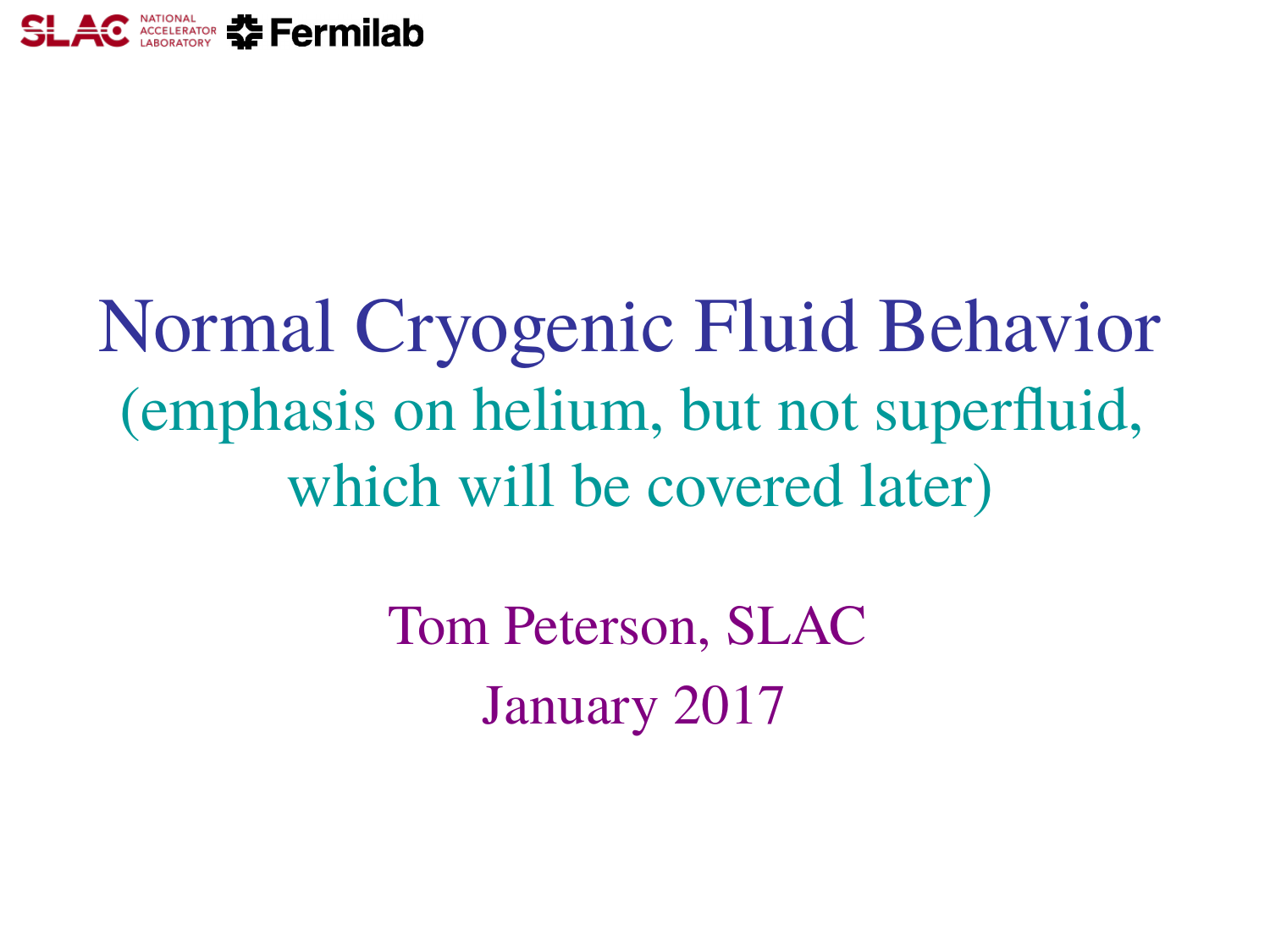

# Normal Cryogenic Fluid Behavior (emphasis on helium, but not superfluid, which will be covered later)
Tom Peterson, SLAC
January 2017